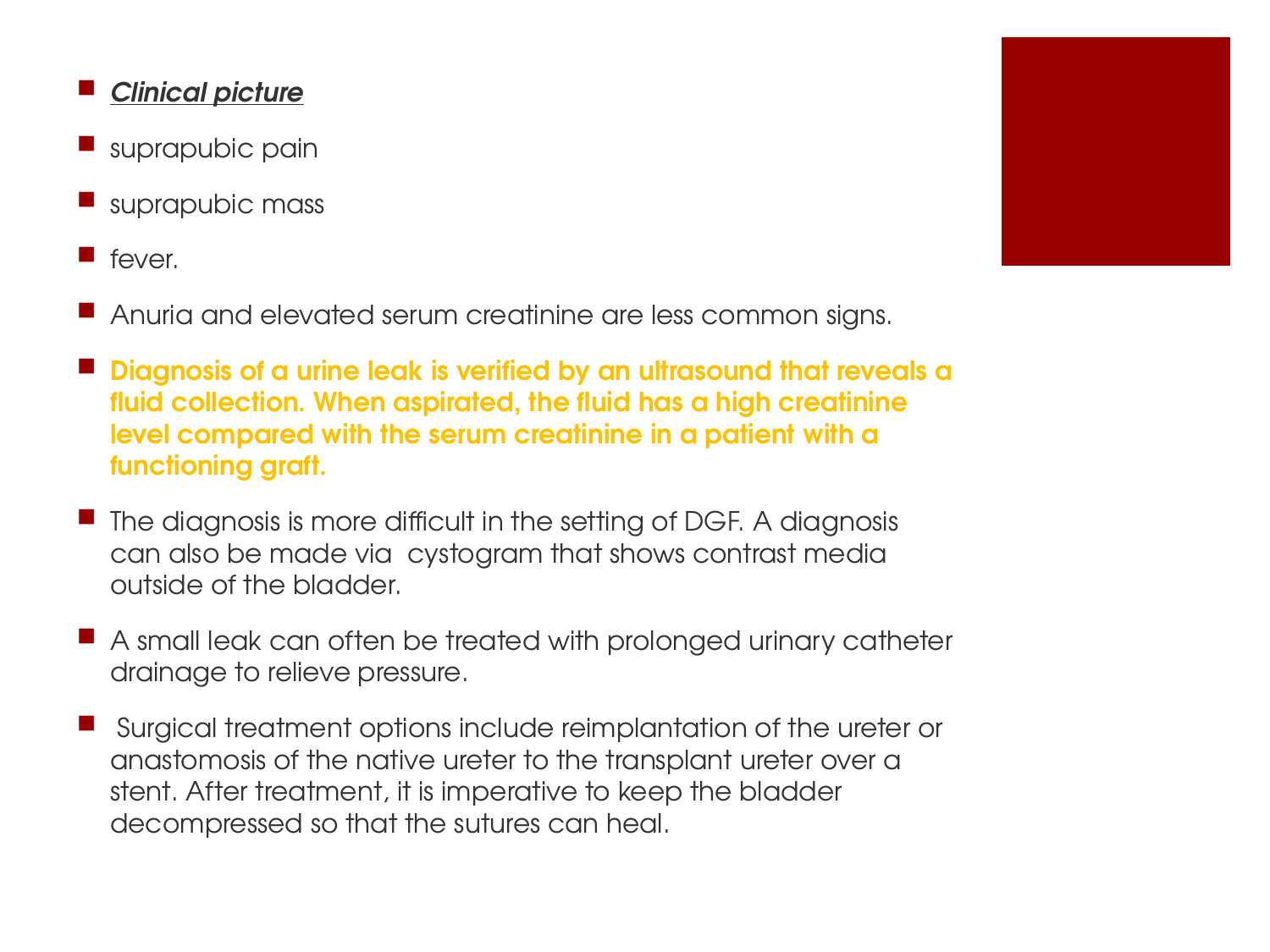

Clinical picture
suprapubic pain
suprapubic mass
fever.
Anuria and elevated serum creatinine are less common signs.
Diagnosis of a urine leak is verified by an ultrasound that reveals a fluid collection. When aspirated, the fluid has a high creatinine level compared with the serum creatinine in a patient with a functioning graft.
The diagnosis is more difficult in the setting of DGF. A diagnosis can also be made via  cystogram that shows contrast media outside of the bladder.
A small leak can often be treated with prolonged urinary catheter drainage to relieve pressure.
 Surgical treatment options include reimplantation of the ureter or  anastomosis of the native ureter to the transplant ureter over a  stent. After treatment, it is imperative to keep the bladder decompressed so that the sutures can heal.